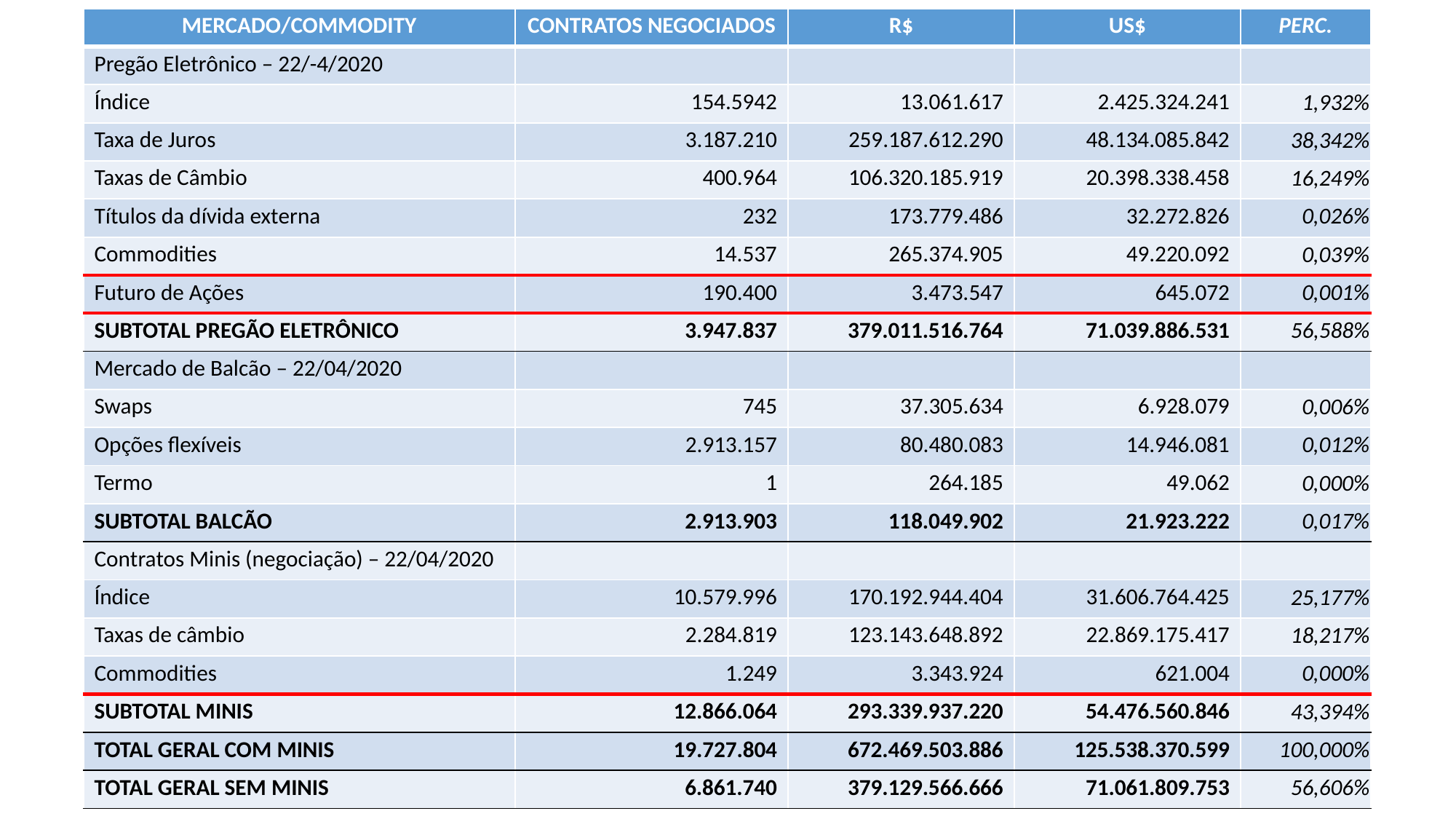

| MERCADO/COMMODITY | CONTRATOS NEGOCIADOS | R$ | US$ | PERC. |
| --- | --- | --- | --- | --- |
| Pregão Eletrônico – 22/-4/2020 |  |  |  |  |
| Índice | 154.5942 | 13.061.617 | 2.425.324.241 | 1,932% |
| Taxa de Juros | 3.187.210 | 259.187.612.290 | 48.134.085.842 | 38,342% |
| Taxas de Câmbio | 400.964 | 106.320.185.919 | 20.398.338.458 | 16,249% |
| Títulos da dívida externa | 232 | 173.779.486 | 32.272.826 | 0,026% |
| Commodities | 14.537 | 265.374.905 | 49.220.092 | 0,039% |
| Futuro de Ações | 190.400 | 3.473.547 | 645.072 | 0,001% |
| SUBTOTAL PREGÃO ELETRÔNICO | 3.947.837 | 379.011.516.764 | 71.039.886.531 | 56,588% |
| Mercado de Balcão – 22/04/2020 |  |  |  |  |
| Swaps | 745 | 37.305.634 | 6.928.079 | 0,006% |
| Opções flexíveis | 2.913.157 | 80.480.083 | 14.946.081 | 0,012% |
| Termo | 1 | 264.185 | 49.062 | 0,000% |
| SUBTOTAL BALCÃO | 2.913.903 | 118.049.902 | 21.923.222 | 0,017% |
| Contratos Minis (negociação) – 22/04/2020 |  |  |  |  |
| Índice | 10.579.996 | 170.192.944.404 | 31.606.764.425 | 25,177% |
| Taxas de câmbio | 2.284.819 | 123.143.648.892 | 22.869.175.417 | 18,217% |
| Commodities | 1.249 | 3.343.924 | 621.004 | 0,000% |
| SUBTOTAL MINIS | 12.866.064 | 293.339.937.220 | 54.476.560.846 | 43,394% |
| TOTAL GERAL COM MINIS | 19.727.804 | 672.469.503.886 | 125.538.370.599 | 100,000% |
| TOTAL GERAL SEM MINIS | 6.861.740 | 379.129.566.666 | 71.061.809.753 | 56,606% |